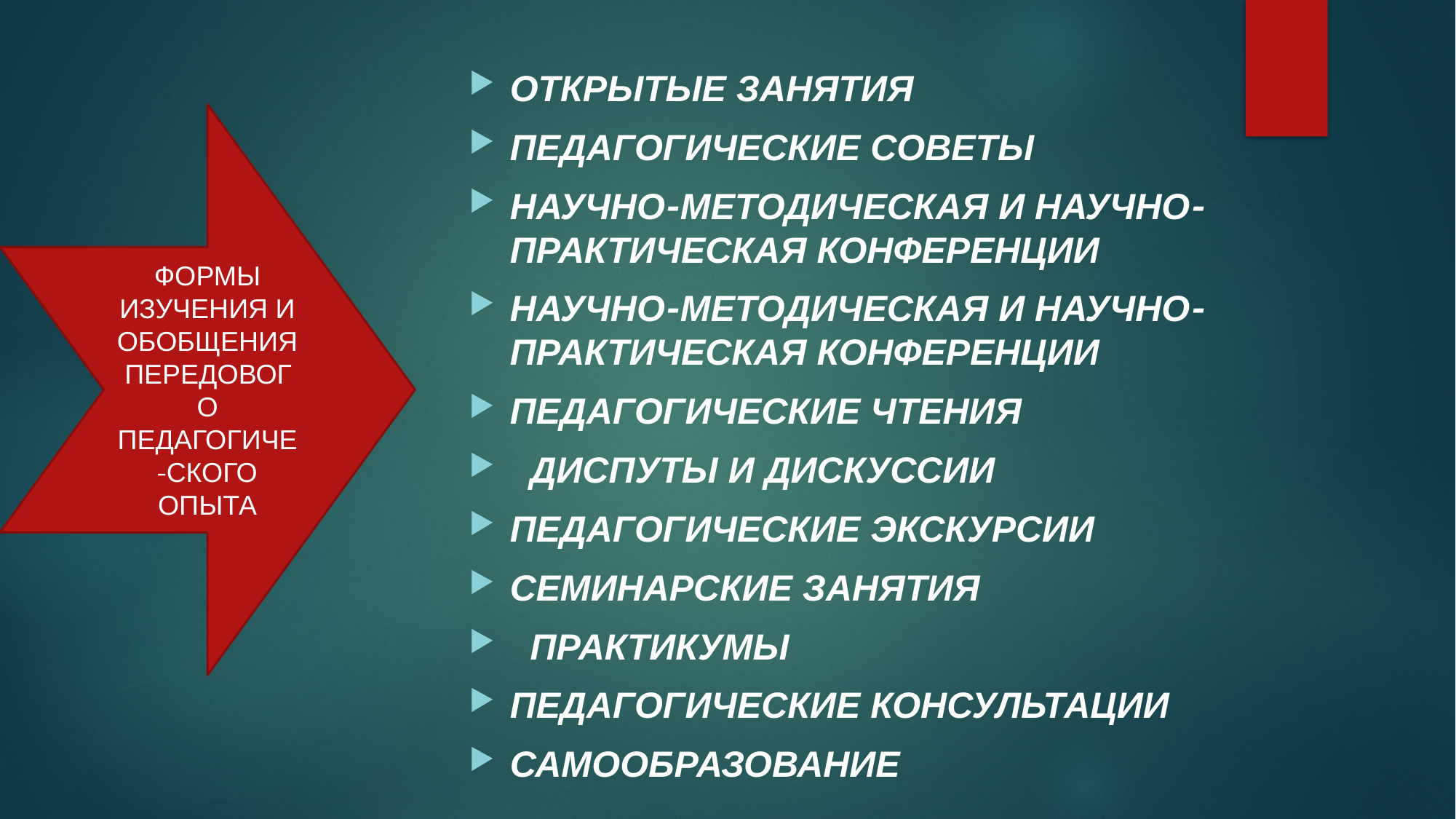

ОТКРЫТЫЕ ЗАНЯТИЯ
ПЕДАГОГИЧЕСКИЕ СОВЕТЫ
НАУЧНО-МЕТОДИЧЕСКАЯ И НАУЧНО-ПРАКТИЧЕСКАЯ КОНФЕРЕНЦИИ
НАУЧНО-МЕТОДИЧЕСКАЯ И НАУЧНО-ПРАКТИЧЕСКАЯ КОНФЕРЕНЦИИ
ПЕДАГОГИЧЕСКИЕ ЧТЕНИЯ
  ДИСПУТЫ И ДИСКУССИИ
ПЕДАГОГИЧЕСКИЕ ЭКСКУРСИИ
СЕМИНАРСКИЕ ЗАНЯТИЯ
  ПРАКТИКУМЫ
ПЕДАГОГИЧЕСКИЕ КОНСУЛЬТАЦИИ
САМООБРАЗОВАНИЕ

ФОРМЫ ИЗУЧЕНИЯ И ОБОБЩЕНИЯ ПЕРЕДОВОГО ПЕДАГОГИЧЕ-СКОГО ОПЫТА